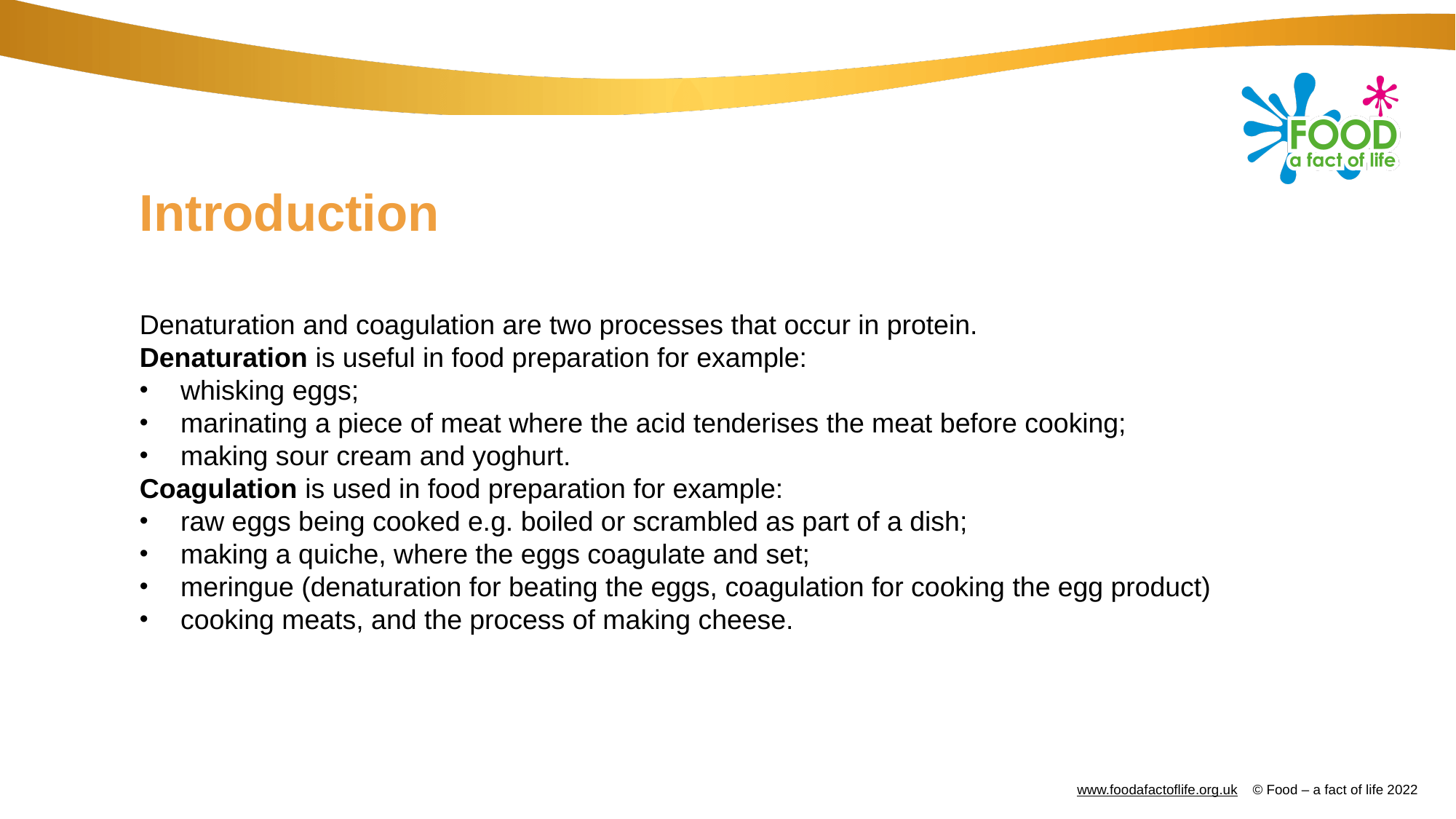

# Introduction
Denaturation and coagulation are two processes that occur in protein.
Denaturation is useful in food preparation for example:
whisking eggs;
marinating a piece of meat where the acid tenderises the meat before cooking;
making sour cream and yoghurt.
Coagulation is used in food preparation for example:
raw eggs being cooked e.g. boiled or scrambled as part of a dish;
making a quiche, where the eggs coagulate and set;
meringue (denaturation for beating the eggs, coagulation for cooking the egg product)
cooking meats, and the process of making cheese.